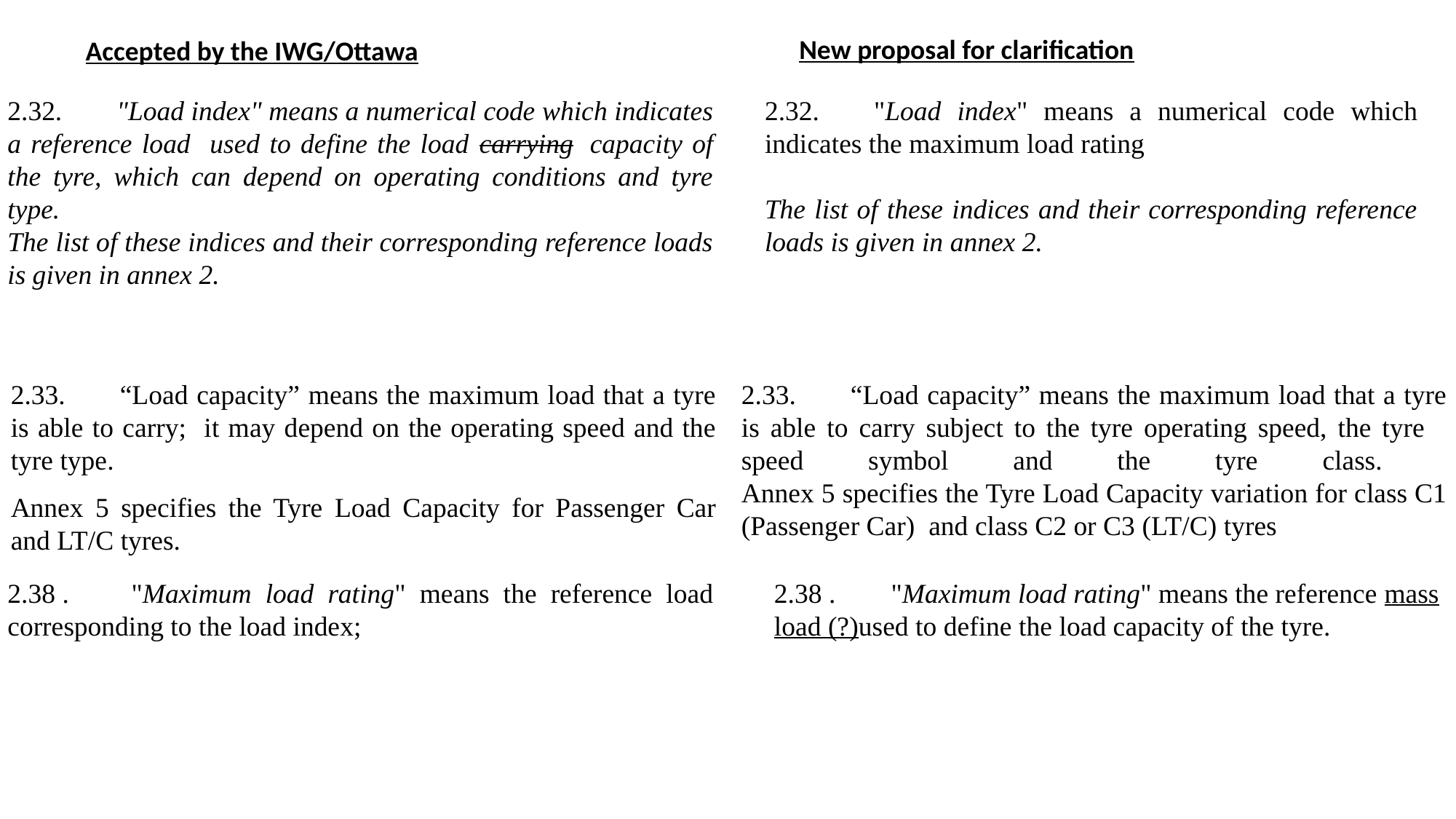

New proposal for clarification
Accepted by the IWG/Ottawa
2.32. 	"Load index" means a numerical code which indicates a reference load  used to define the load carrying  capacity of the tyre, which can depend on operating conditions and tyre type.
The list of these indices and their corresponding reference loads is given in annex 2.

2.32. 	"Load index" means a numerical code which indicates the maximum load rating

The list of these indices and their corresponding reference loads is given in annex 2.

2.33. 	“Load capacity” means the maximum load that a tyre is able to carry;  it may depend on the operating speed and the tyre type.
Annex 5 specifies the Tyre Load Capacity for Passenger Car and LT/C tyres.

2.33. 	“Load capacity” means the maximum load that a tyre is able to carry subject to the tyre operating speed, the tyre   speed symbol and the tyre class.
Annex 5 specifies the Tyre Load Capacity variation for class C1 (Passenger Car)  and class C2 or C3 (LT/C) tyres

2.38 .	 "Maximum load rating" means the reference load corresponding to the load index;

2.38 .	 "Maximum load rating" means the reference mass load (?)used to define the load capacity of the tyre.